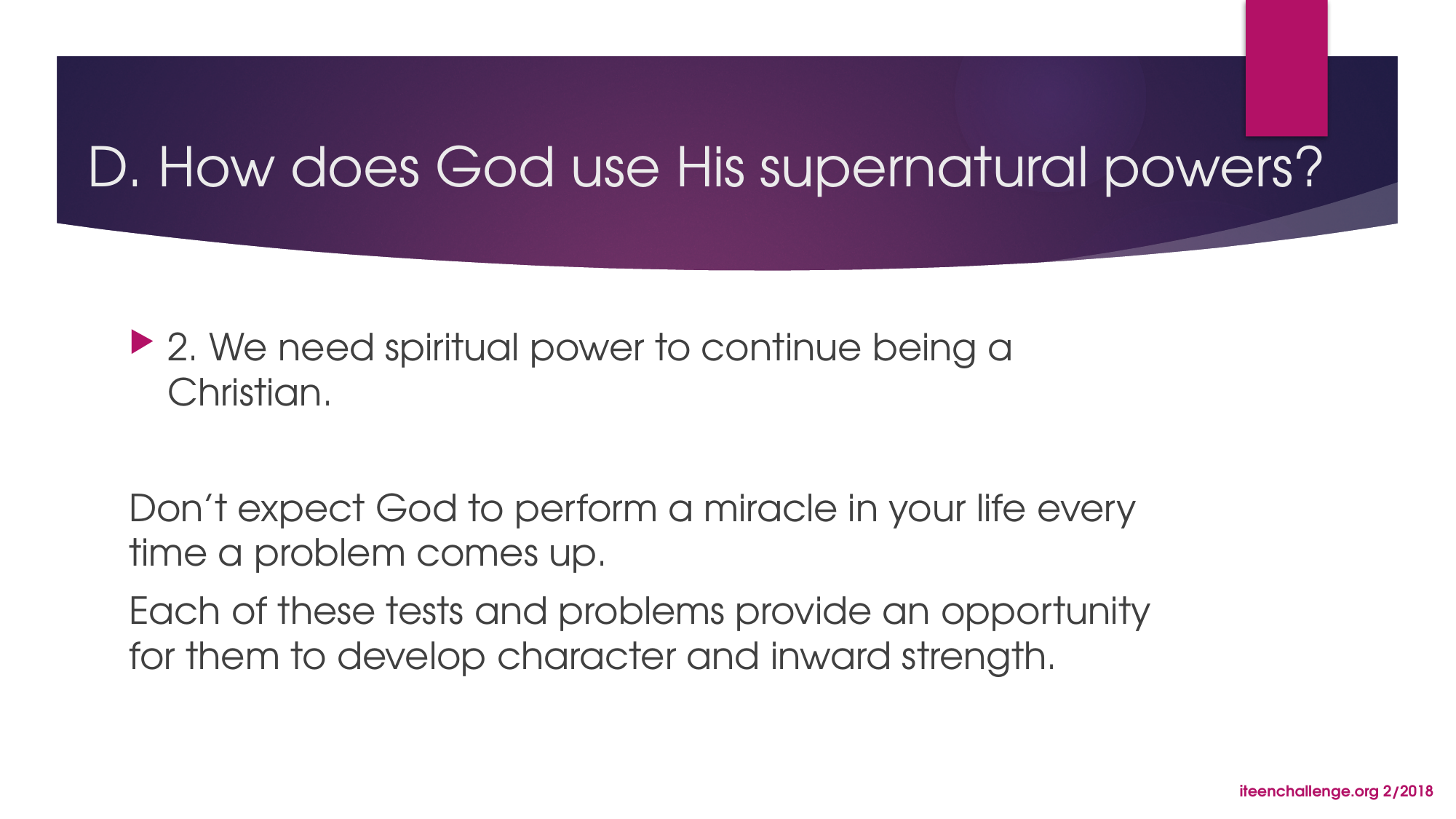

# D. How does God use His supernatural powers?
2. We need spiritual power to continue being a Christian.

Don’t expect God to perform a miracle in your life every time a problem comes up.
Each of these tests and problems provide an opportunity for them to develop character and inward strength.
iteenchallenge.org 2/2018